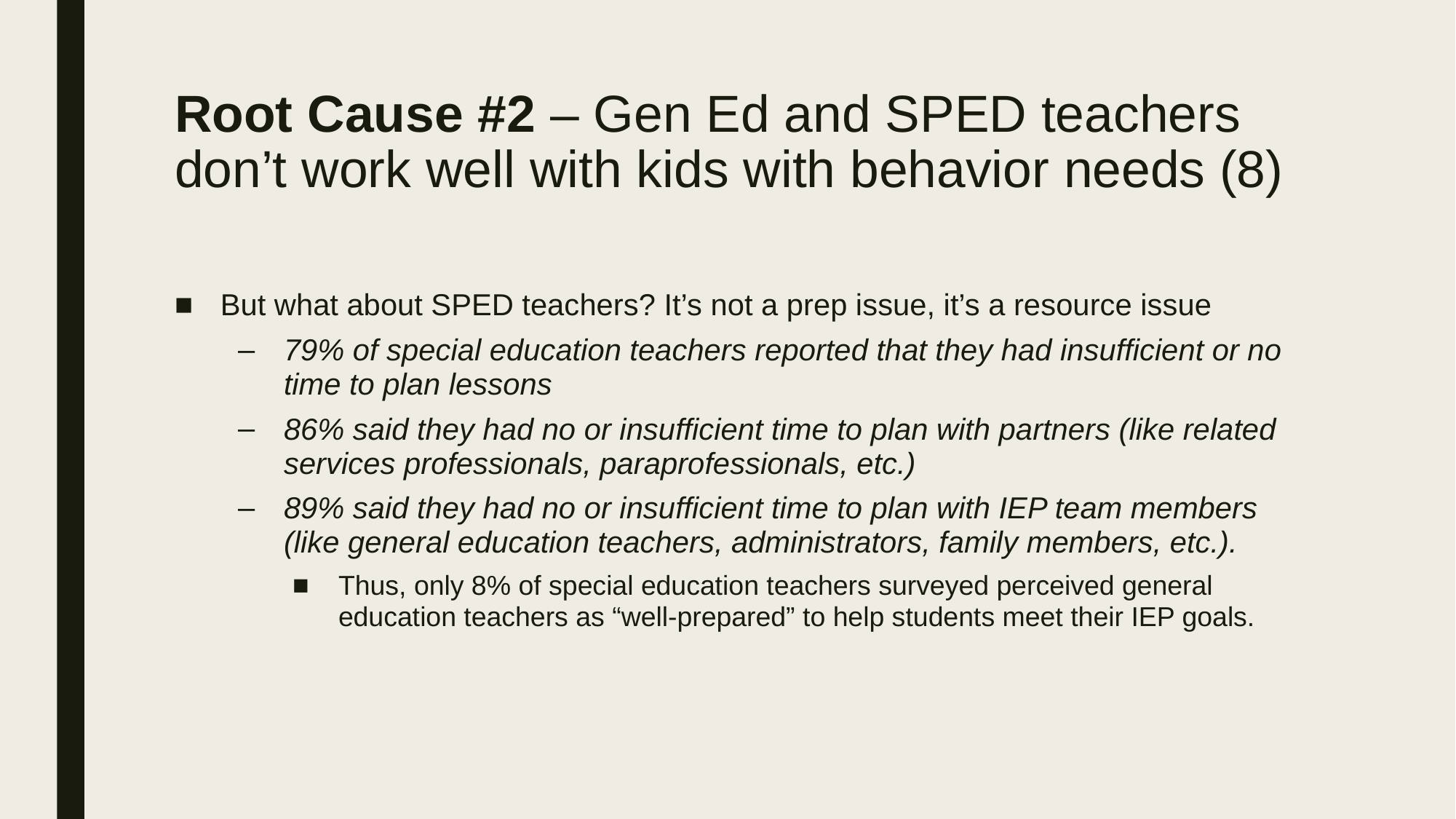

# Root Cause #2 – Gen Ed and SPED teachers don’t work well with kids with behavior needs (8)
But what about SPED teachers? It’s not a prep issue, it’s a resource issue
79% of special education teachers reported that they had insufficient or no time to plan lessons
86% said they had no or insufficient time to plan with partners (like related services professionals, paraprofessionals, etc.)
89% said they had no or insufficient time to plan with IEP team members (like general education teachers, administrators, family members, etc.).
Thus, only 8% of special education teachers surveyed perceived general education teachers as “well-prepared” to help students meet their IEP goals.